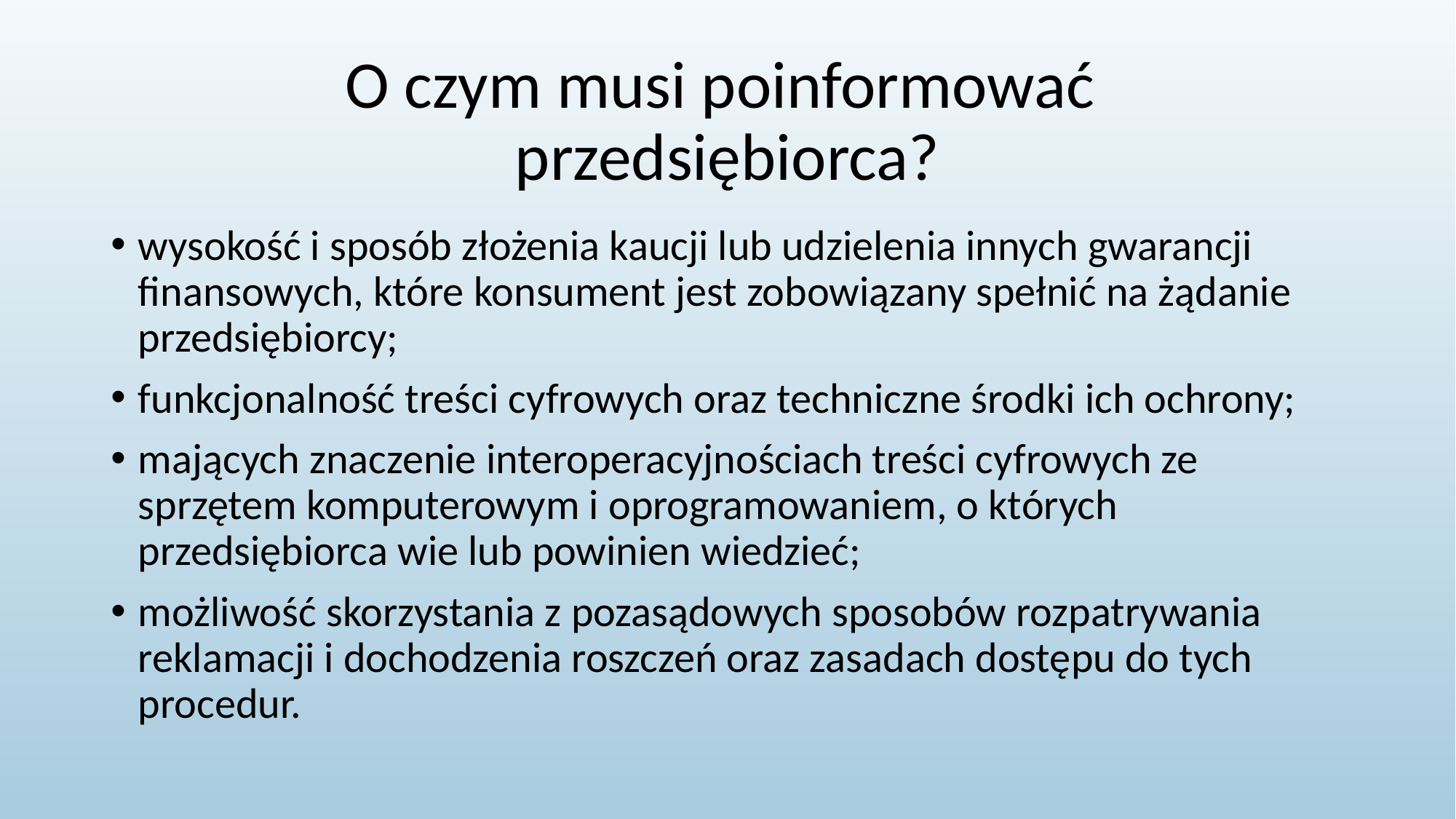

# O czym musi poinformować przedsiębiorca?
wysokość i sposób złożenia kaucji lub udzielenia innych gwarancji finansowych, które konsument jest zobowiązany spełnić na żądanie przedsiębiorcy;
funkcjonalność treści cyfrowych oraz techniczne środki ich ochrony;
mających znaczenie interoperacyjnościach treści cyfrowych ze sprzętem komputerowym i oprogramowaniem, o których przedsiębiorca wie lub powinien wiedzieć;
możliwość skorzystania z pozasądowych sposobów rozpatrywania reklamacji i dochodzenia roszczeń oraz zasadach dostępu do tych procedur.